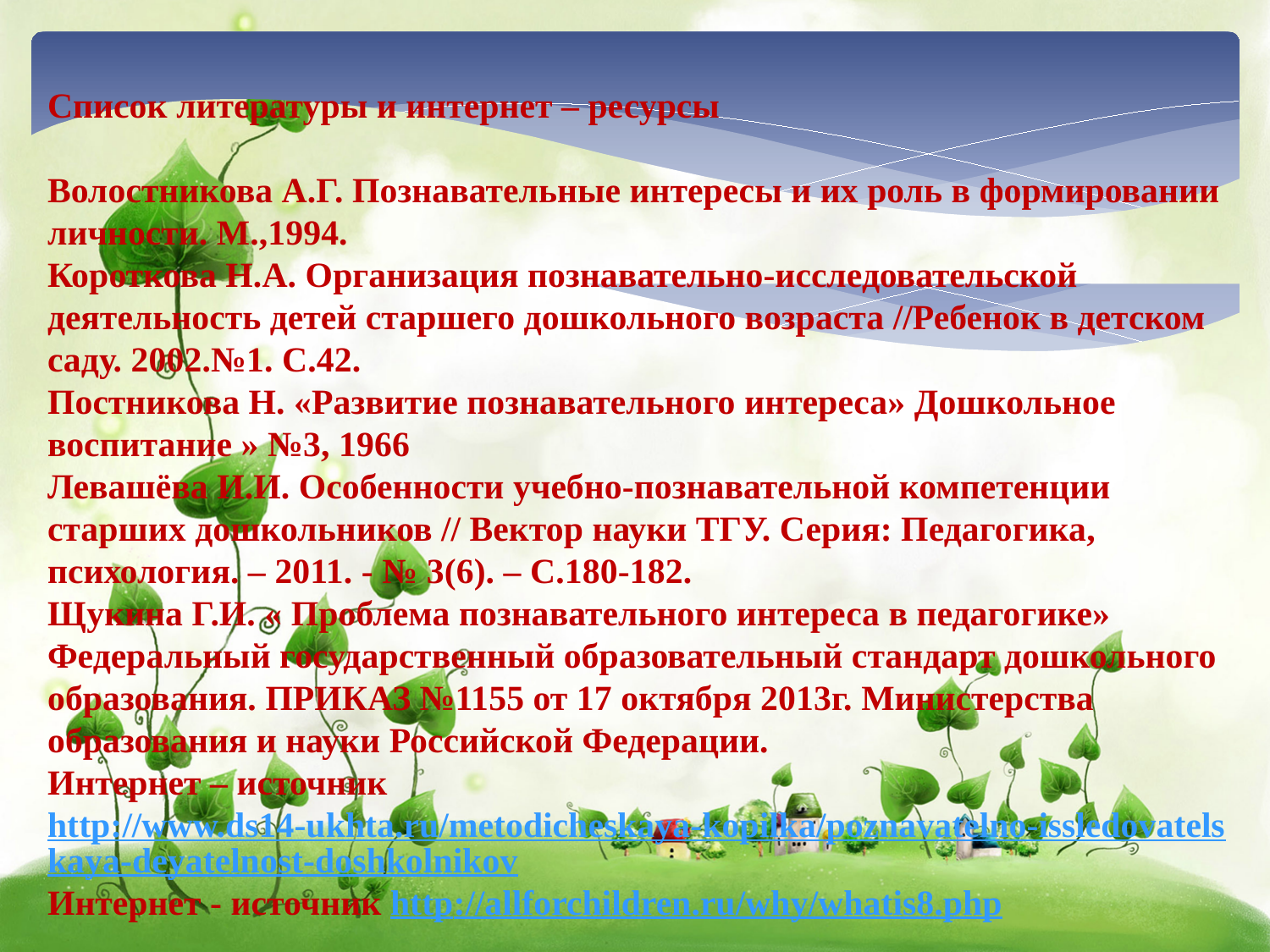

Список литературы и интернет – ресурсы

Волостникова А.Г. Познавательные интересы и их роль в формировании личности. М.,1994.
Короткова Н.А. Организация познавательно-исследовательской деятельность детей старшего дошкольного возраста //Ребенок в детском саду. 2002.№1. С.42.
Постникова Н. «Развитие познавательного интереса» Дошкольное воспитание » №3, 1966
Левашёва И.И. Особенности учебно-познавательной компетенции старших дошкольников // Вектор науки ТГУ. Серия: Педагогика, психология. – 2011. - № 3(6). – С.180-182.
Щукина Г.И. « Проблема познавательного интереса в педагогике»
Федеральный государственный образовательный стандарт дошкольного образования. ПРИКАЗ №1155 от 17 октября 2013г. Министерства образования и науки Российской Федерации.
Интернет – источник http://www.ds14-ukhta.ru/metodicheskaya-kopilka/poznavatelno-issledovatelskaya-deyatelnost-doshkolnikov
Интернет - источник http://allforchildren.ru/why/whatis8.php